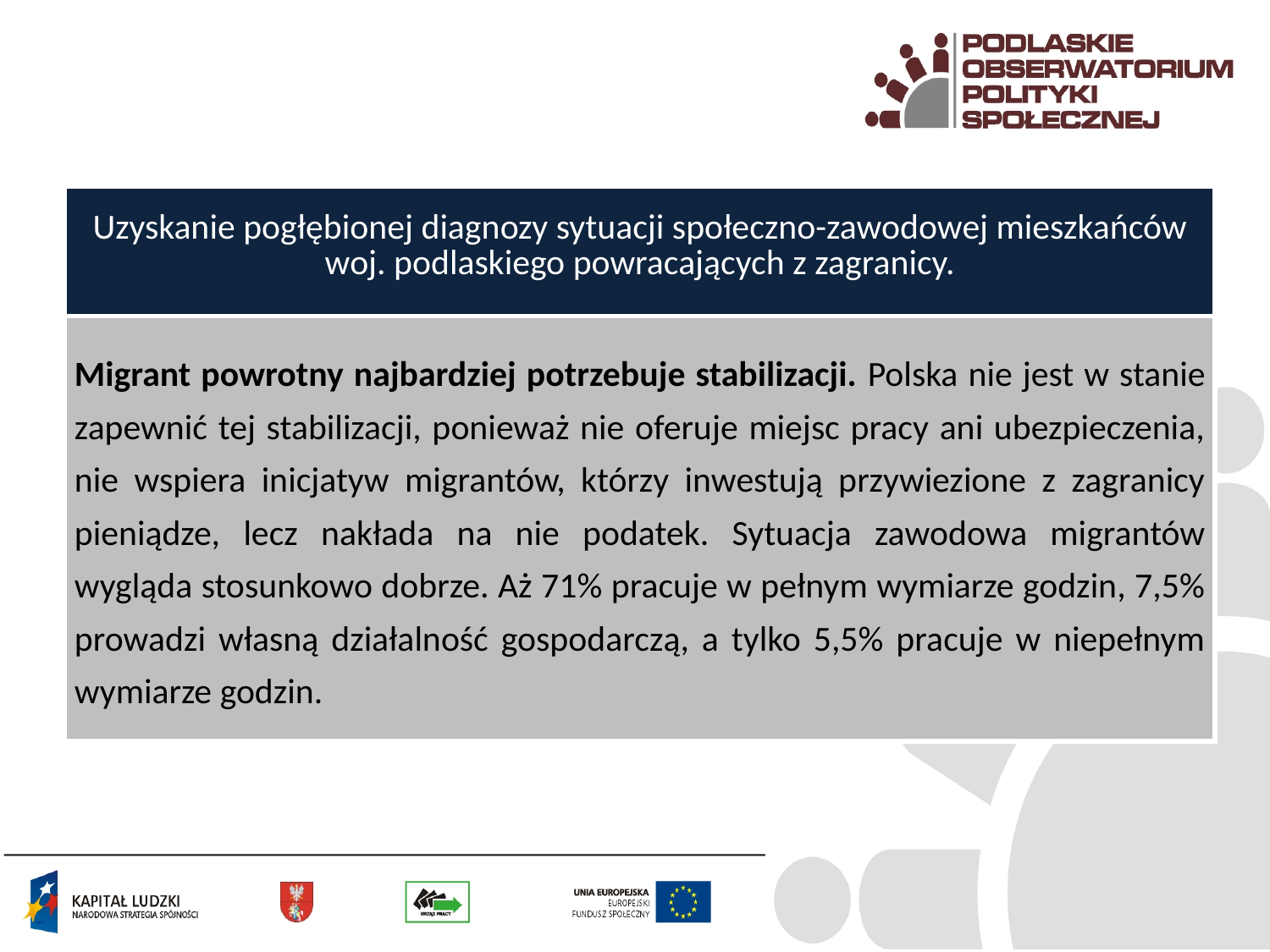

| Uzyskanie pogłębionej diagnozy sytuacji społeczno-zawodowej mieszkańców woj. podlaskiego powracających z zagranicy. |
| --- |
| Migrant powrotny najbardziej potrzebuje stabilizacji. Polska nie jest w stanie zapewnić tej stabilizacji, ponieważ nie oferuje miejsc pracy ani ubezpieczenia, nie wspiera inicjatyw migrantów, którzy inwestują przywiezione z zagranicy pieniądze, lecz nakłada na nie podatek. Sytuacja zawodowa migrantów wygląda stosunkowo dobrze. Aż 71% pracuje w pełnym wymiarze godzin, 7,5% prowadzi własną działalność gospodarczą, a tylko 5,5% pracuje w niepełnym wymiarze godzin. |
#